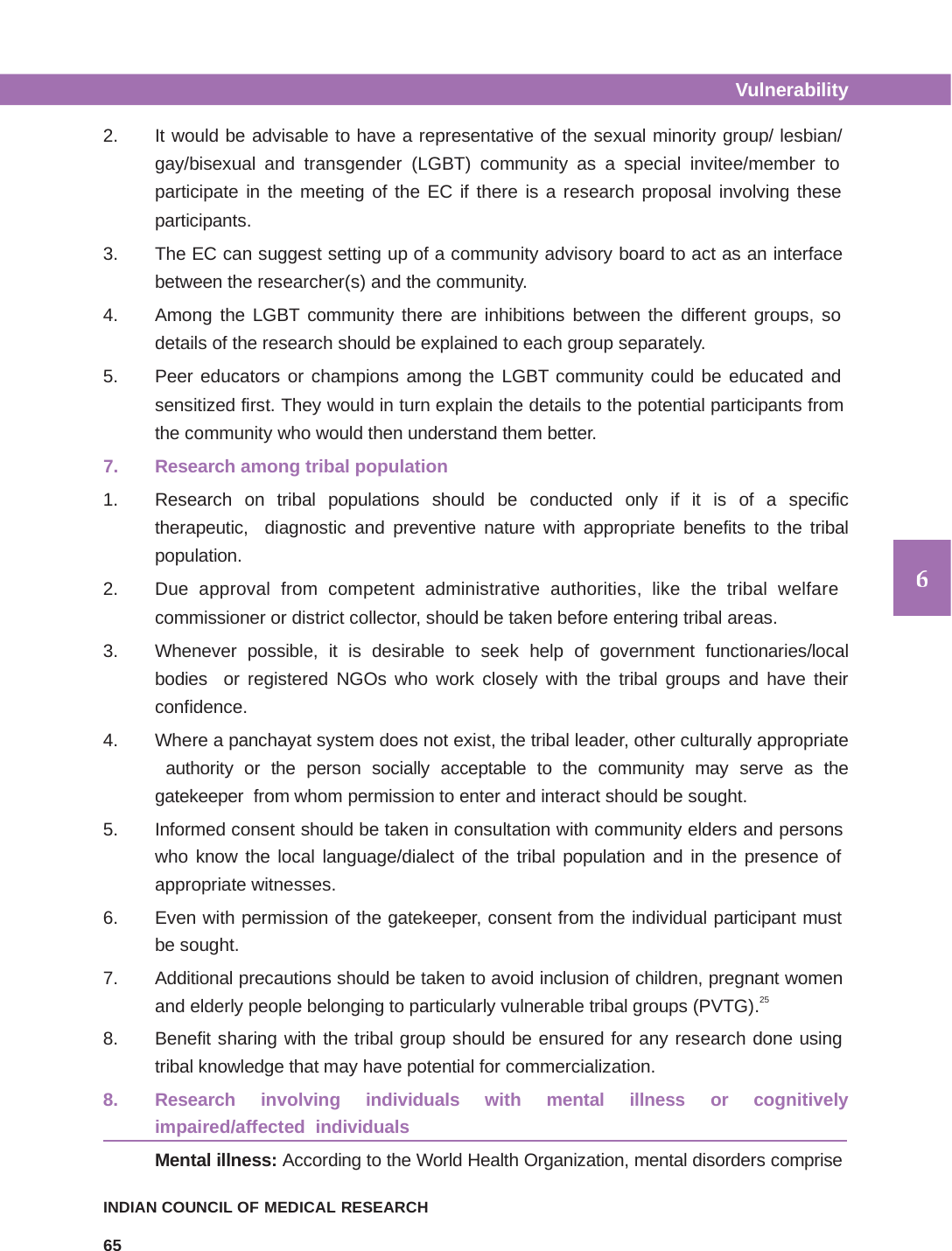

Vulnerability
It would be advisable to have a representative of the sexual minority group/ lesbian/  gay/bisexual and transgender (LGBT) community as a special invitee/member to  participate in the meeting of the EC if there is a research proposal involving these  participants.
The EC can suggest setting up of a community advisory board to act as an interface  between the researcher(s) and the community.
Among the LGBT community there are inhibitions between the different groups, so  details of the research should be explained to each group separately.
Peer educators or champions among the LGBT community could be educated and  sensitized first. They would in turn explain the details to the potential participants from  the community who would then understand them better.
Research among tribal population
Research on tribal populations should be conducted only if it is of a specific therapeutic,  diagnostic and preventive nature with appropriate benefits to the tribal population.
Due approval from competent administrative authorities, like the tribal welfare  commissioner or district collector, should be taken before entering tribal areas.
Whenever possible, it is desirable to seek help of government functionaries/local bodies  or registered NGOs who work closely with the tribal groups and have their confidence.
Where a panchayat system does not exist, the tribal leader, other culturally appropriate  authority or the person socially acceptable to the community may serve as the gatekeeper  from whom permission to enter and interact should be sought.
Informed consent should be taken in consultation with community elders and persons  who know the local language/dialect of the tribal population and in the presence of  appropriate witnesses.
Even with permission of the gatekeeper, consent from the individual participant must  be sought.
Additional precautions should be taken to avoid inclusion of children, pregnant women  and elderly people belonging to particularly vulnerable tribal groups (PVTG).25
Benefit sharing with the tribal group should be ensured for any research done using  tribal knowledge that may have potential for commercialization.
Research involving individuals with mental illness or cognitively impaired/affected  individuals
Mental illness: According to the World Health Organization, mental disorders comprise

INDIAN COUNCIL OF MEDICAL RESEARCH	65